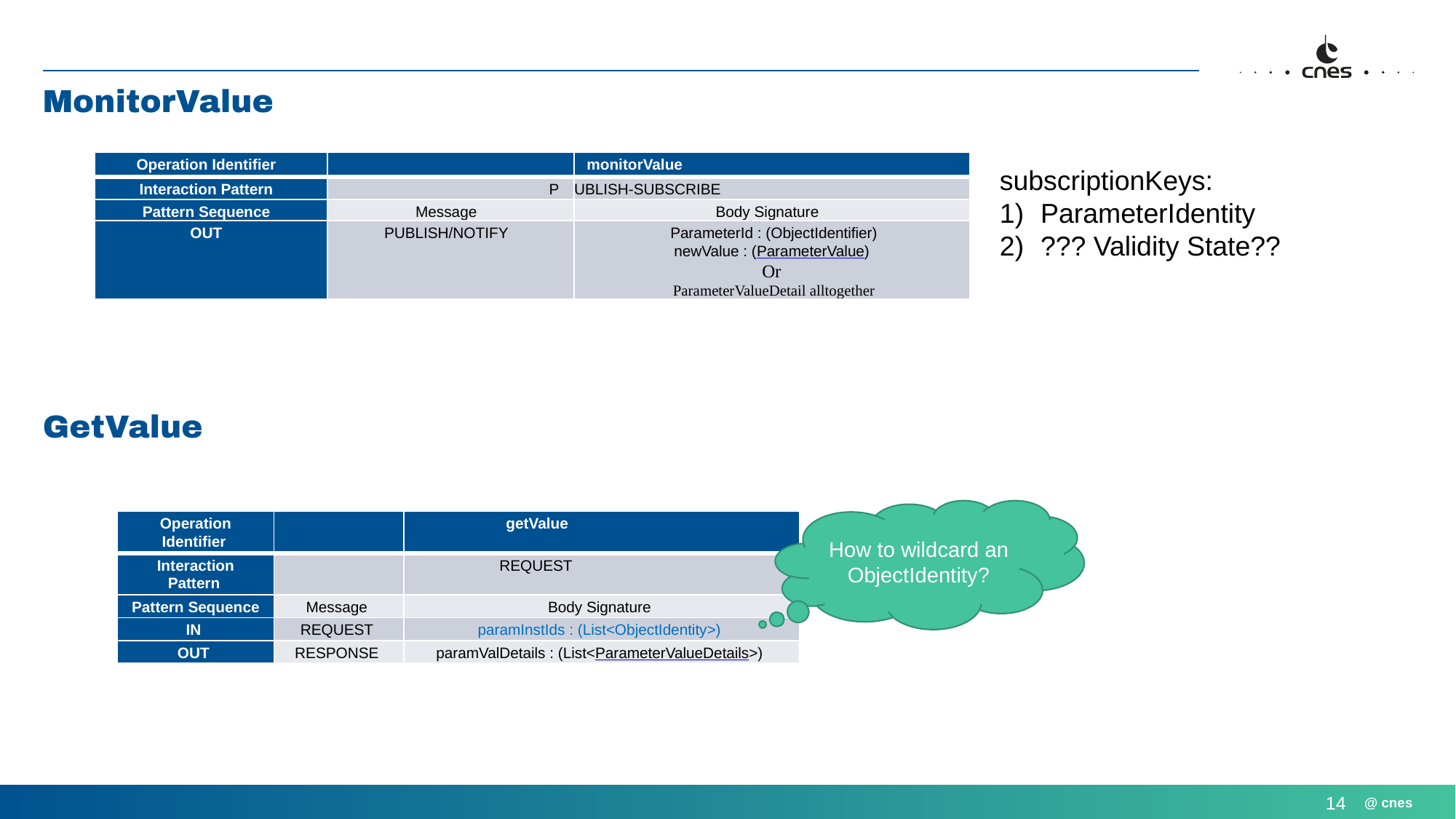

# MonitorValue
| Operation Identifier |  | monitorValue |
| --- | --- | --- |
| Interaction Pattern | P | UBLISH-SUBSCRIBE |
| Pattern Sequence | Message | Body Signature |
| OUT | PUBLISH/NOTIFY | ParameterId : (ObjectIdentifier) newValue : (ParameterValue) Or ParameterValueDetail alltogether |
subscriptionKeys:
ParameterIdentity
??? Validity State??
GetValue
How to wildcard an ObjectIdentity?
| Operation Identifier |  | getValue |
| --- | --- | --- |
| Interaction Pattern |  | REQUEST |
| Pattern Sequence | Message | Body Signature |
| IN | REQUEST | paramInstIds : (List<ObjectIdentity>) |
| OUT | RESPONSE | paramValDetails : (List<ParameterValueDetails>) |
14